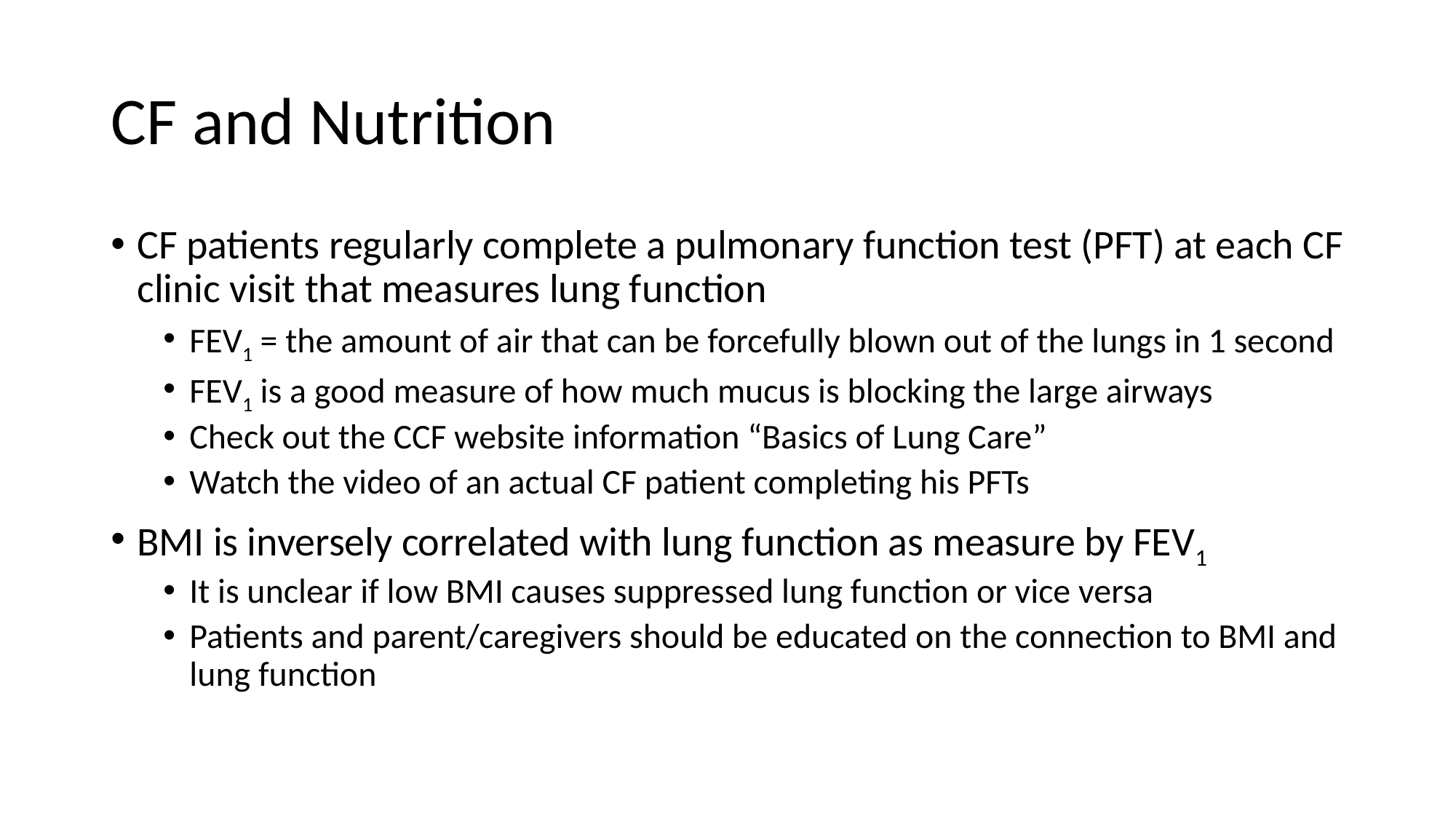

# CF and Nutrition
CF patients regularly complete a pulmonary function test (PFT) at each CF clinic visit that measures lung function
FEV1 = the amount of air that can be forcefully blown out of the lungs in 1 second
FEV1 is a good measure of how much mucus is blocking the large airways
Check out the CCF website information “Basics of Lung Care”
Watch the video of an actual CF patient completing his PFTs
BMI is inversely correlated with lung function as measure by FEV1
It is unclear if low BMI causes suppressed lung function or vice versa
Patients and parent/caregivers should be educated on the connection to BMI and lung function